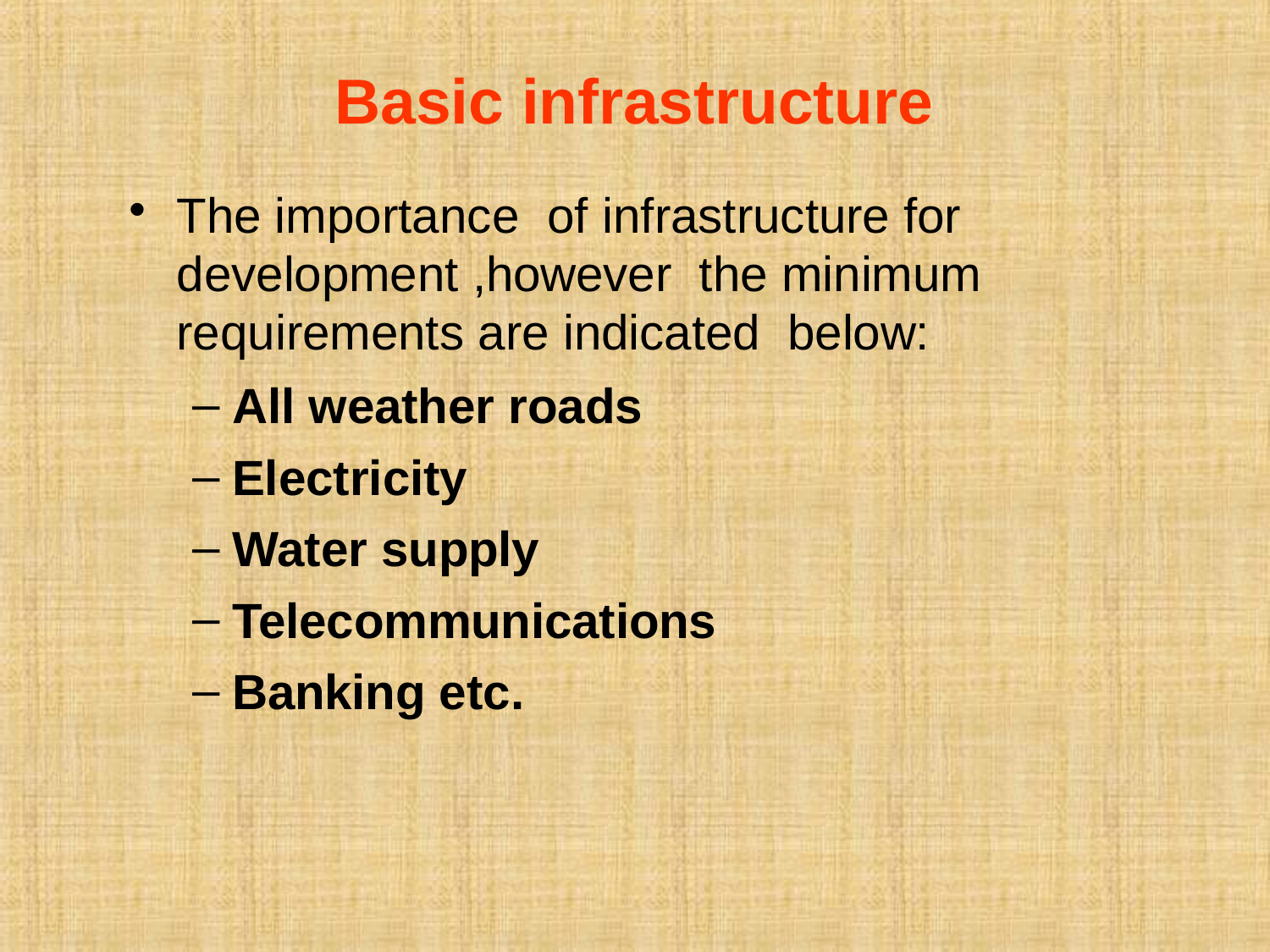

# Basic infrastructure
The importance  of infrastructure for development ,however  the minimum requirements are indicated  below:
All weather roads
Electricity
Water supply
Telecommunications
Banking etc.